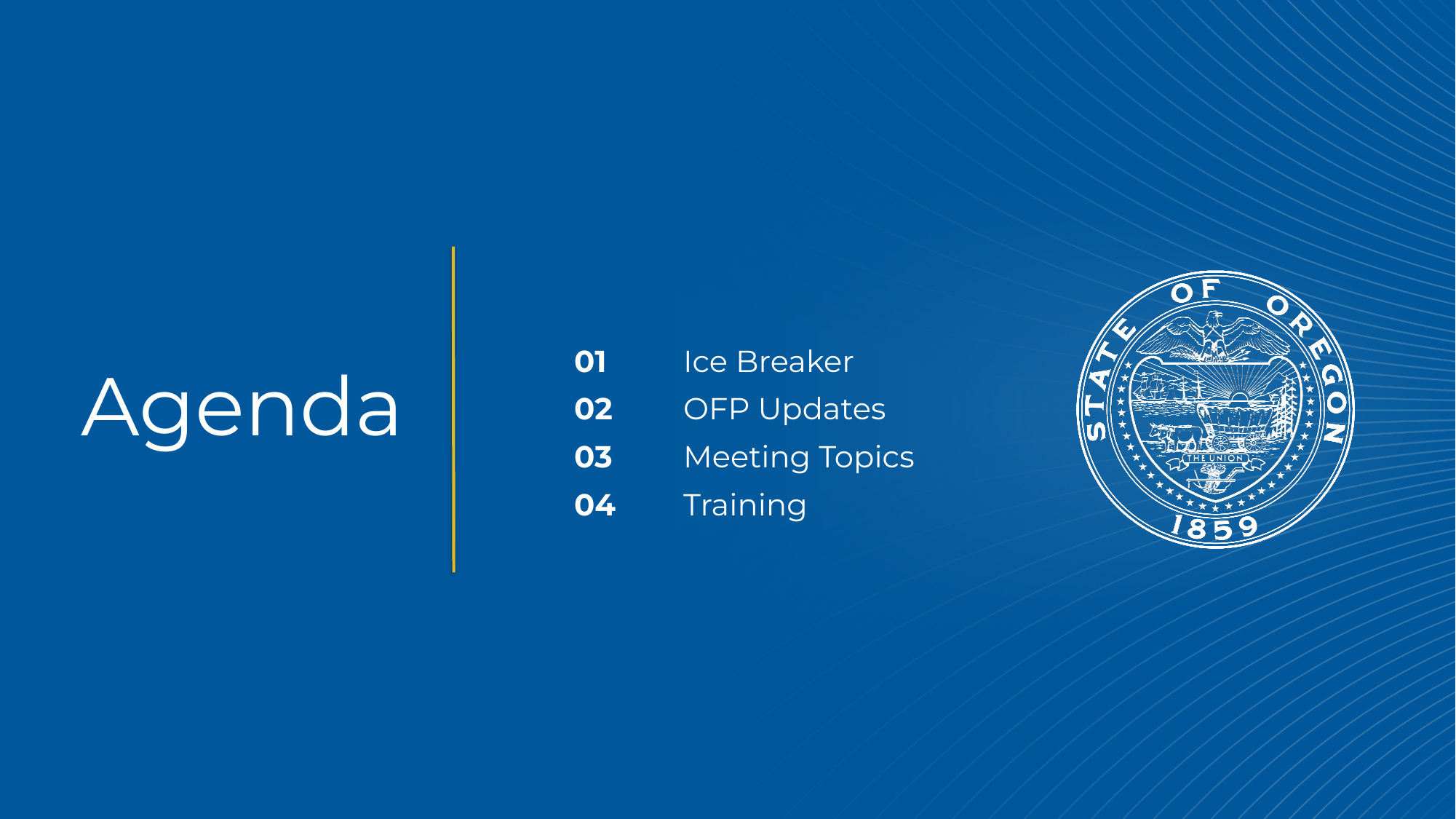

# Agenda
Agenda
01 	Ice Breaker
02 	OFP Updates
03 	Meeting Topics
04 	Training